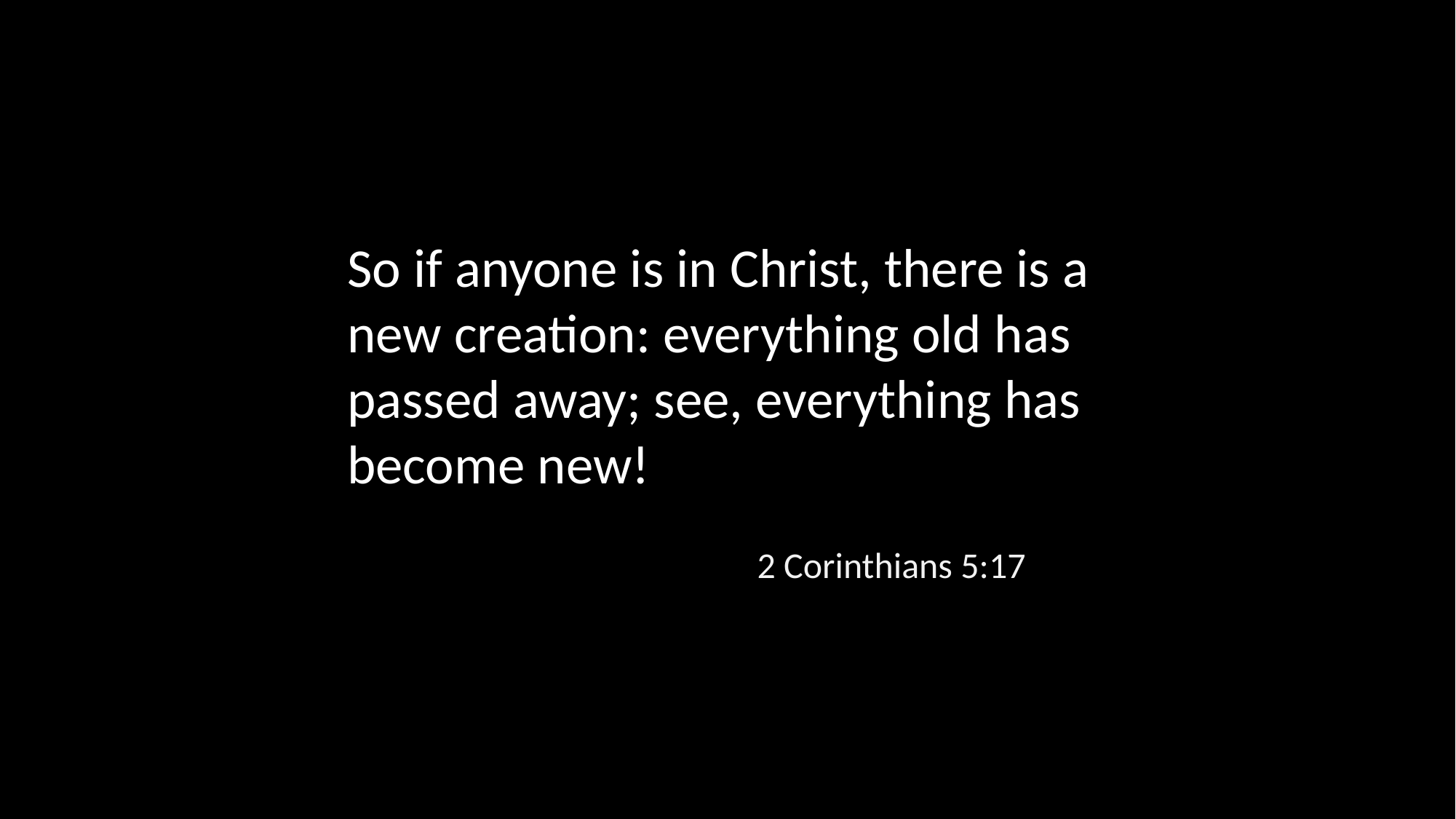

So if anyone is in Christ, there is a new creation: everything old has passed away; see, everything has become new!
2 Corinthians 5:17